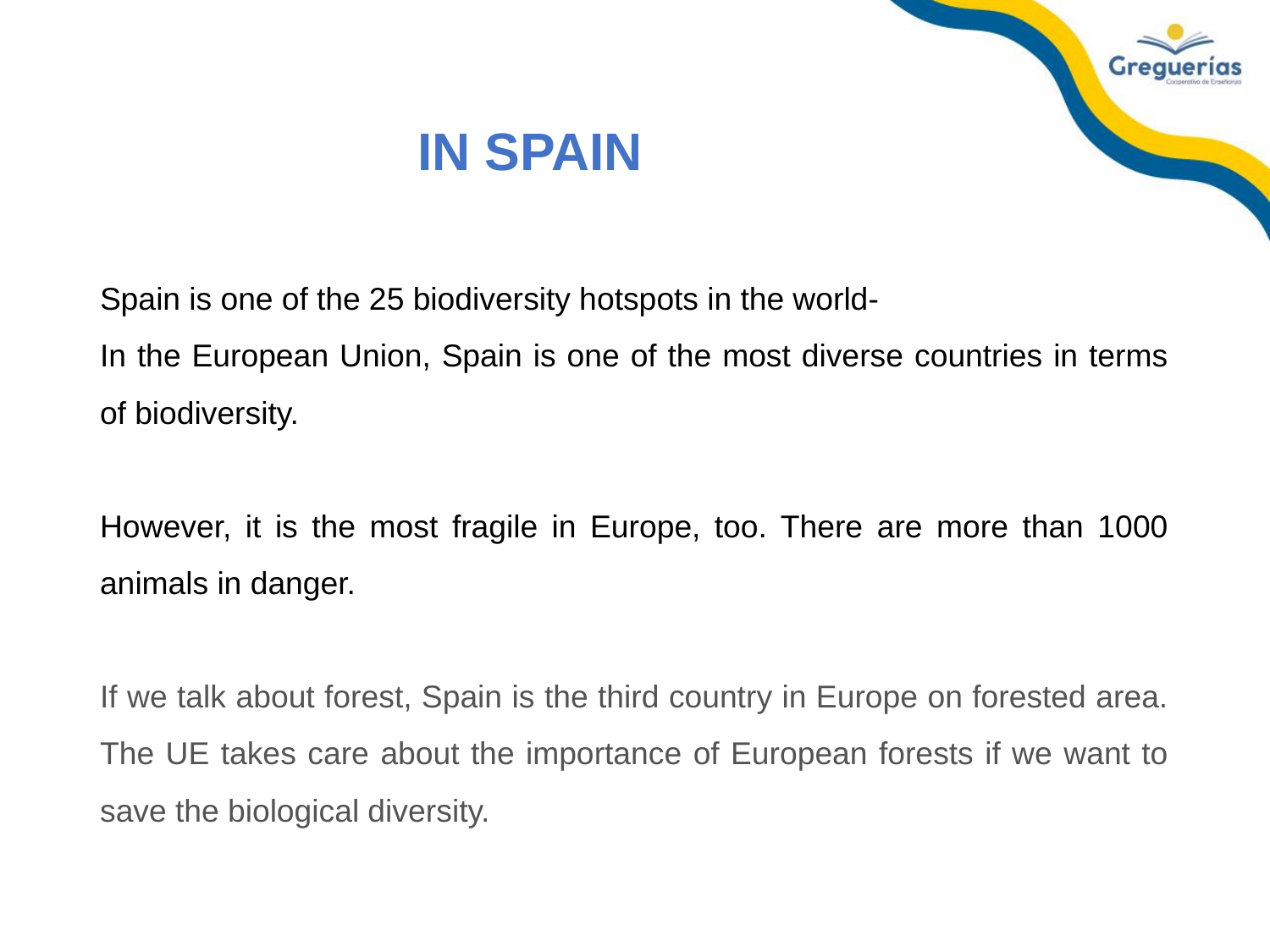

# IN SPAIN
Spain is one of the 25 biodiversity hotspots in the world-
In the European Union, Spain is one of the most diverse countries in terms of biodiversity.

However, it is the most fragile in Europe, too. There are more than 1000 animals in danger.

If we talk about forest, Spain is the third country in Europe on forested area. The UE takes care about the importance of European forests if we want to save the biological diversity.